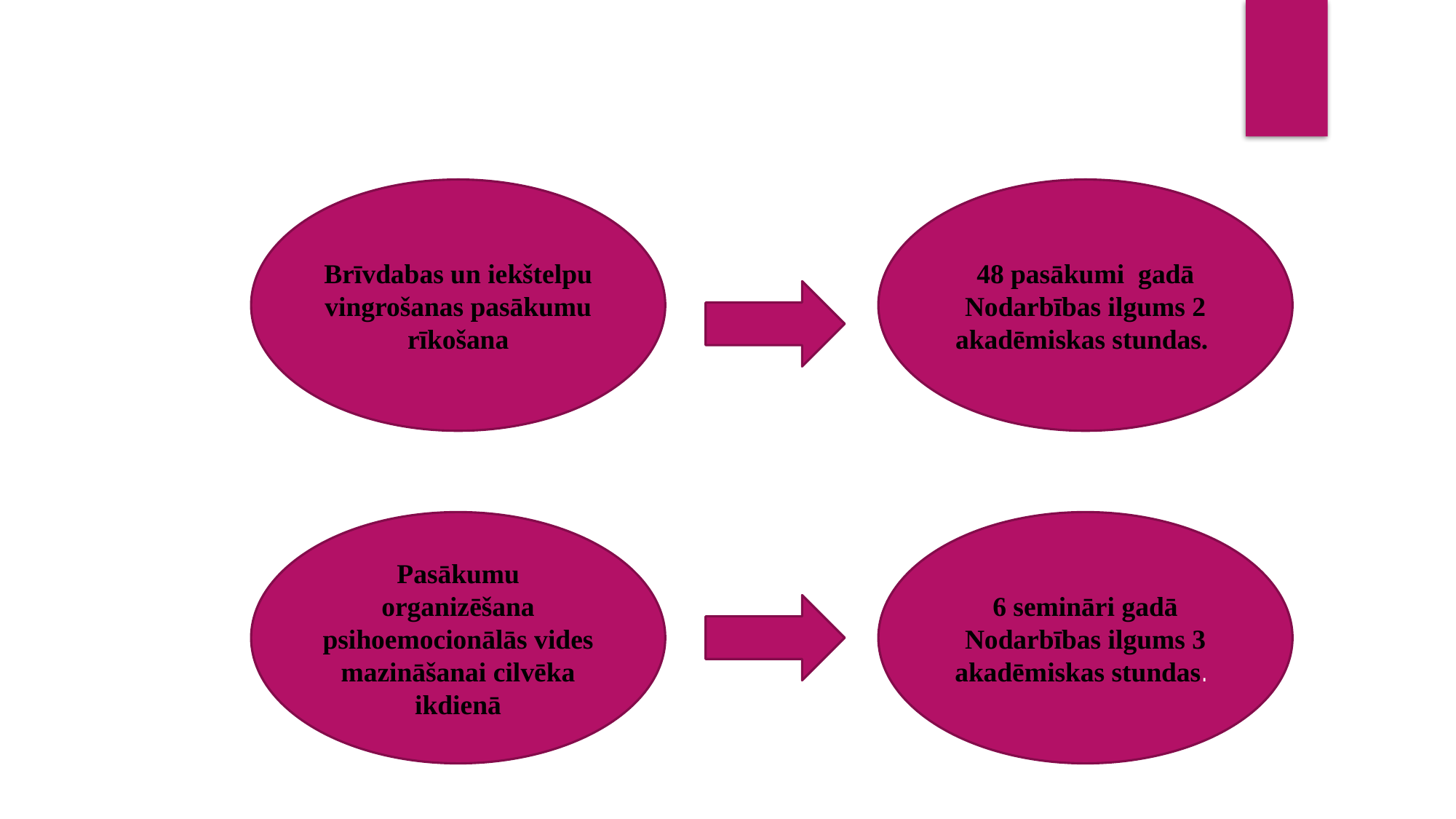

Brīvdabas un iekštelpu vingrošanas pasākumu rīkošana
48 pasākumi  gadā Nodarbības ilgums 2 akadēmiskas stundas.

6 semināri gadā
Nodarbības ilgums 3 akadēmiskas stundas.
Pasākumu organizēšana psihoemocionālās vides mazināšanai cilvēka ikdienā